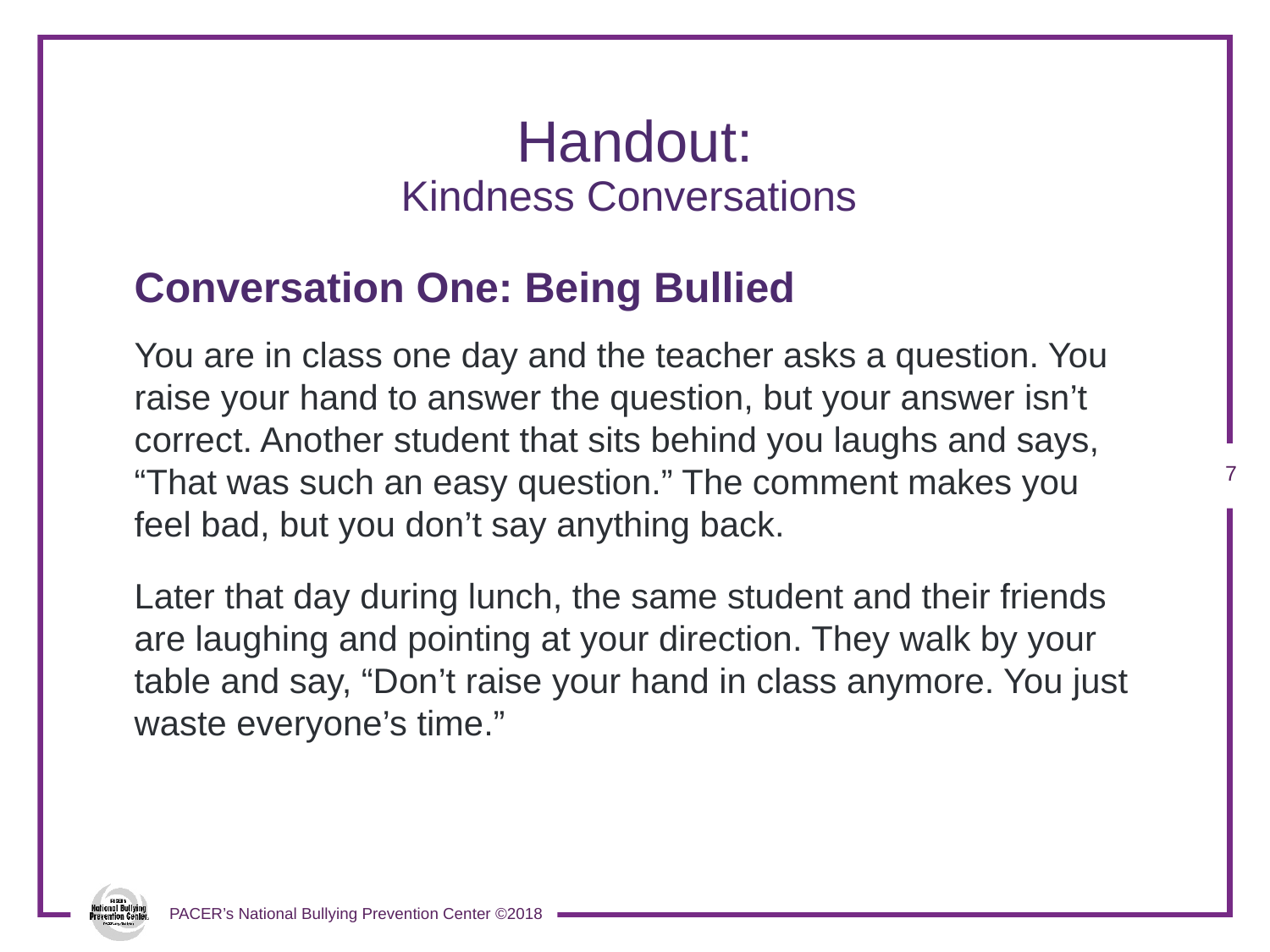

# Handout: Kindness Conversations
Conversation One: Being Bullied
You are in class one day and the teacher asks a question. You raise your hand to answer the question, but your answer isn’t correct. Another student that sits behind you laughs and says, “That was such an easy question.” The comment makes you feel bad, but you don’t say anything back.

Later that day during lunch, the same student and their friends are laughing and pointing at your direction. They walk by your table and say, “Don’t raise your hand in class anymore. You just waste everyone’s time.”
7
PACER’s National Bullying Prevention Center ©2018